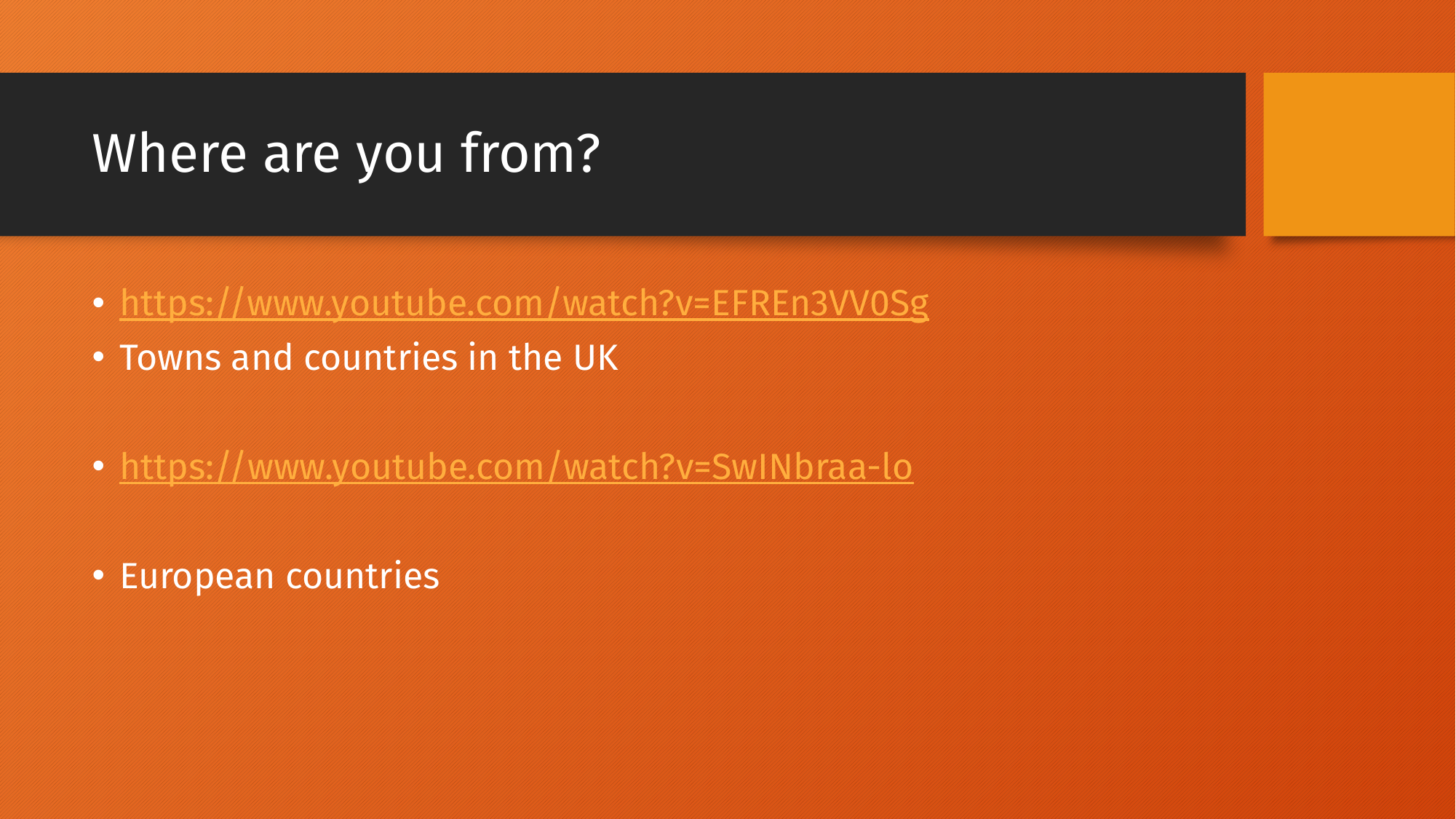

# Where are you from?
https://www.youtube.com/watch?v=EFREn3VV0Sg
Towns and countries in the UK

https://www.youtube.com/watch?v=SwINbraa-lo

European countries